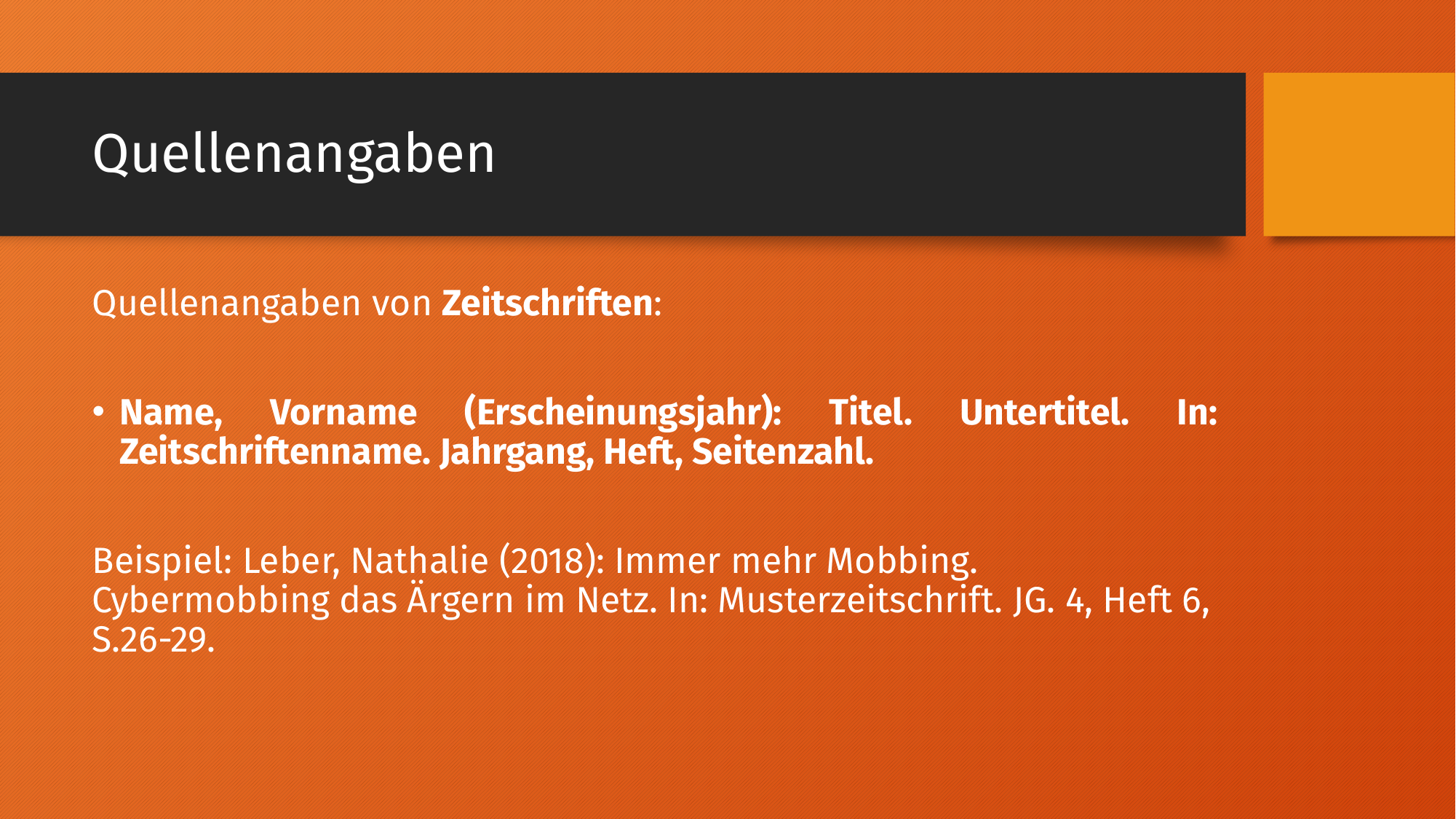

# Quellenangaben
Quellenangaben von Zeitschriften:

Name, Vorname (Erscheinungsjahr): Titel. Untertitel. In: Zeitschriftenname. Jahrgang, Heft, Seitenzahl.

Beispiel: Leber, Nathalie (2018): Immer mehr Mobbing. Cybermobbing das Ärgern im Netz. In: Musterzeitschrift. JG. 4, Heft 6, S.26-29.